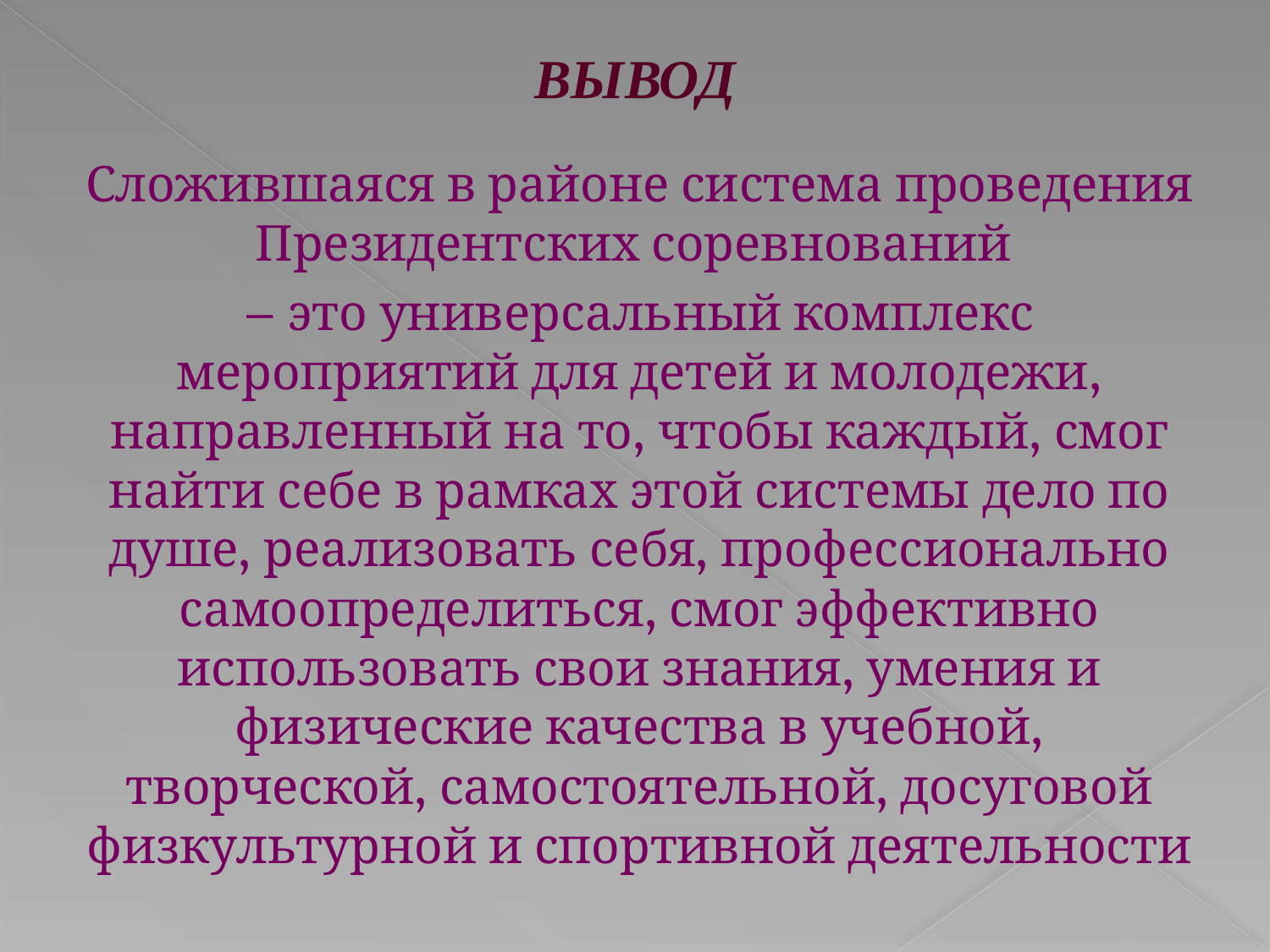

# ВЫВОД
Сложившаяся в районе система проведения Президентских соревнований
– это универсальный комплекс мероприятий для детей и молодежи, направленный на то, чтобы каждый, смог найти себе в рамках этой системы дело по душе, реализовать себя, профессионально самоопределиться, смог эффективно использовать свои знания, умения и физические качества в учебной, творческой, самостоятельной, досуговой физкультурной и спортивной деятельности